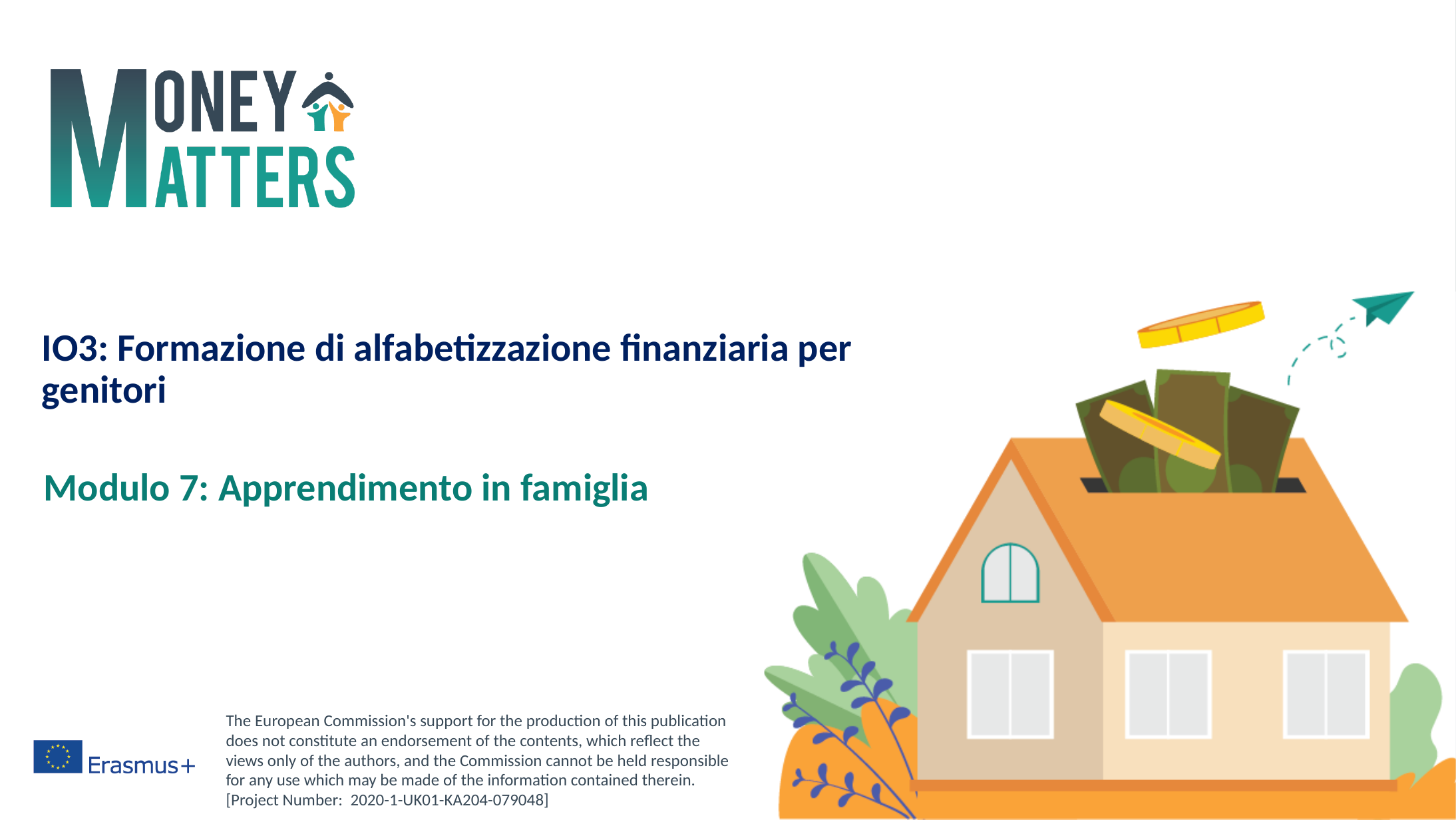

# IO3: Formazione di alfabetizzazione finanziaria per genitori
Modulo 7: Apprendimento in famiglia